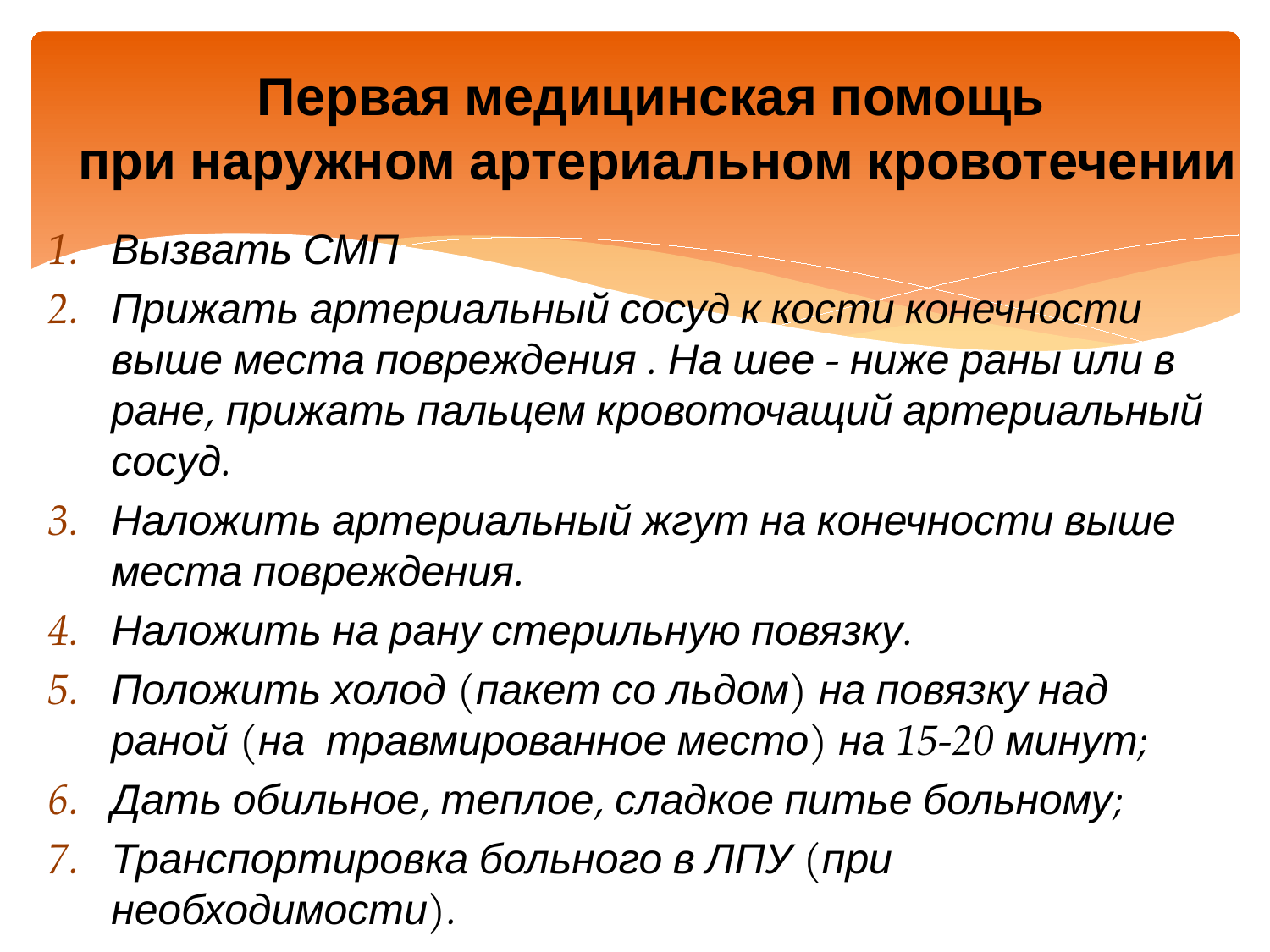

# Первая медицинская помощь при наружном артериальном кровотечении
Вызвать СМП
Прижать артериальный сосуд к кости конечности выше места повреждения . На шее - ниже раны или в ране, прижать пальцем кровоточащий артериальный сосуд.
Наложить артериальный жгут на конечности выше места повреждения.
Наложить на рану стерильную повязку.
Положить холод (пакет со льдом) на повязку над раной (на  травмированное место) на 15-20 минут;
Дать обильное, теплое, сладкое питье больному;
Транспортировка больного в ЛПУ (при необходимости).